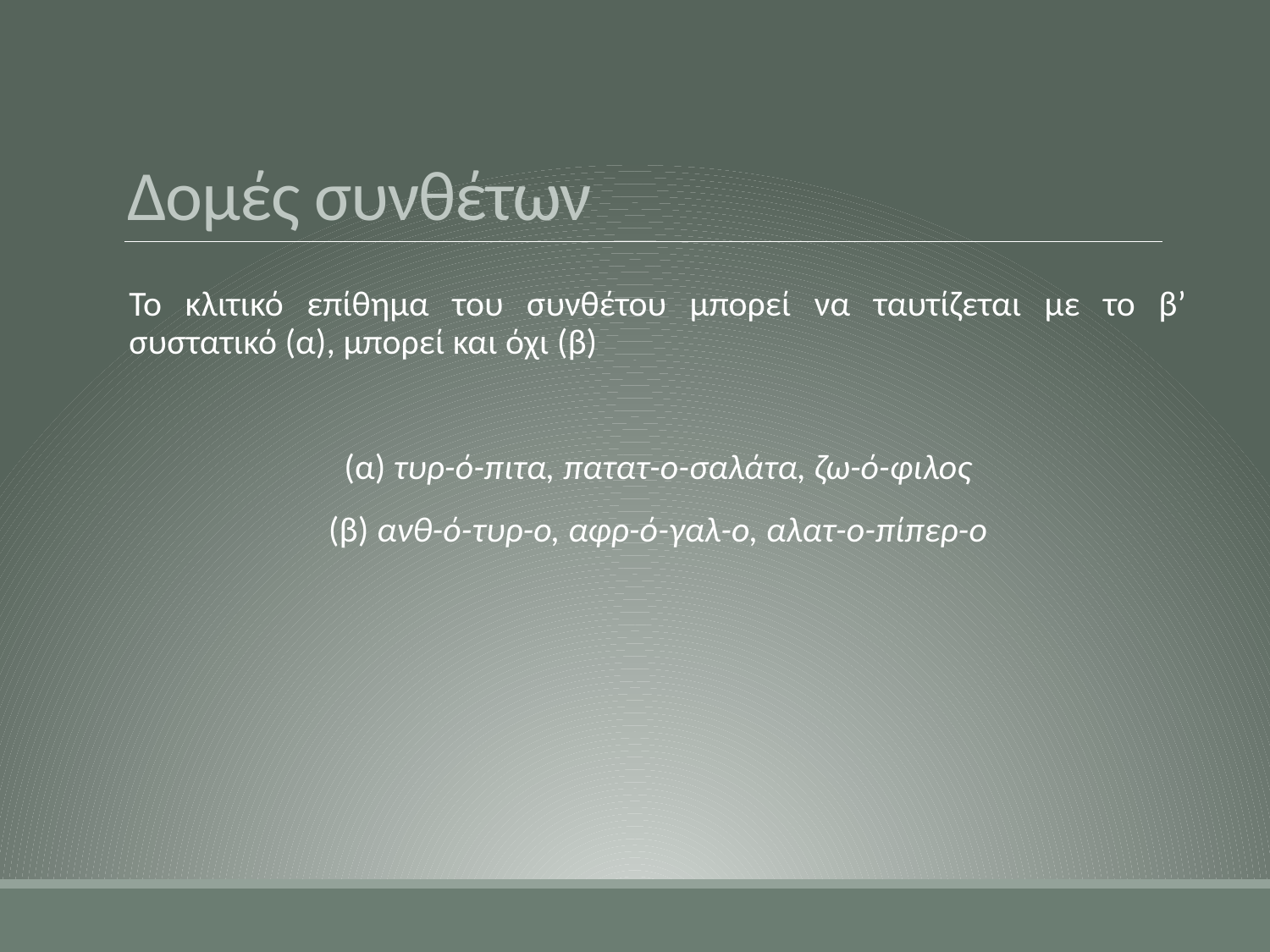

# Δομές συνθέτων
Το κλιτικό επίθημα του συνθέτου μπορεί να ταυτίζεται με το β’ συστατικό (α), μπορεί και όχι (β)

(α) τυρ-ό-πιτα, πατατ-ο-σαλάτα, ζω-ό-φιλος
(β) ανθ-ό-τυρ-ο, αφρ-ό-γαλ-ο, αλατ-ο-πίπερ-ο